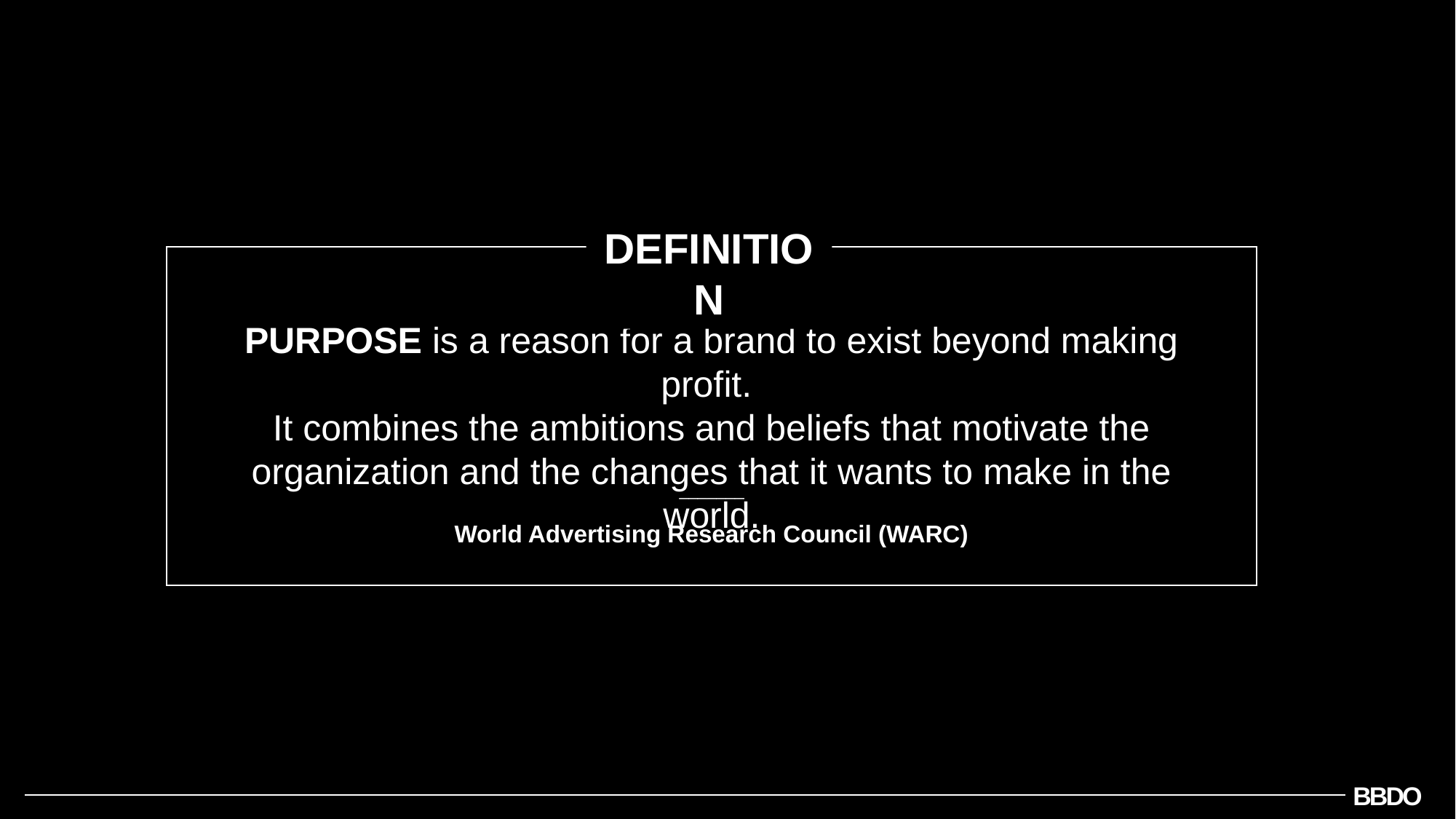

DEFINITION

PURPOSE is a reason for a brand to exist beyond making profit.
It combines the ambitions and beliefs that motivate the organization and the changes that it wants to make in the world.
_______

World Advertising Research Council (WARC)
BBDO